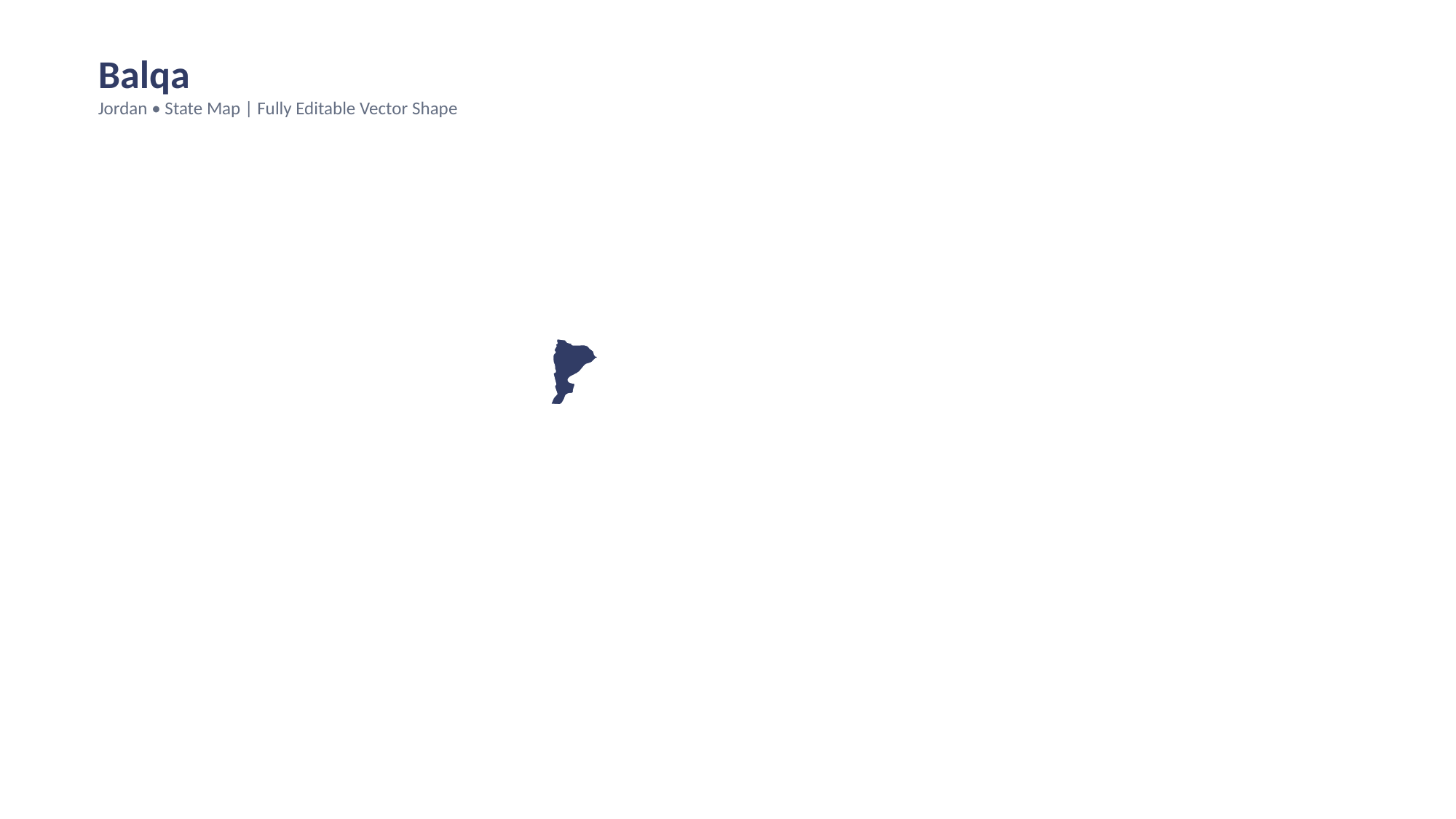

Balqa
Jordan • State Map | Fully Editable Vector Shape